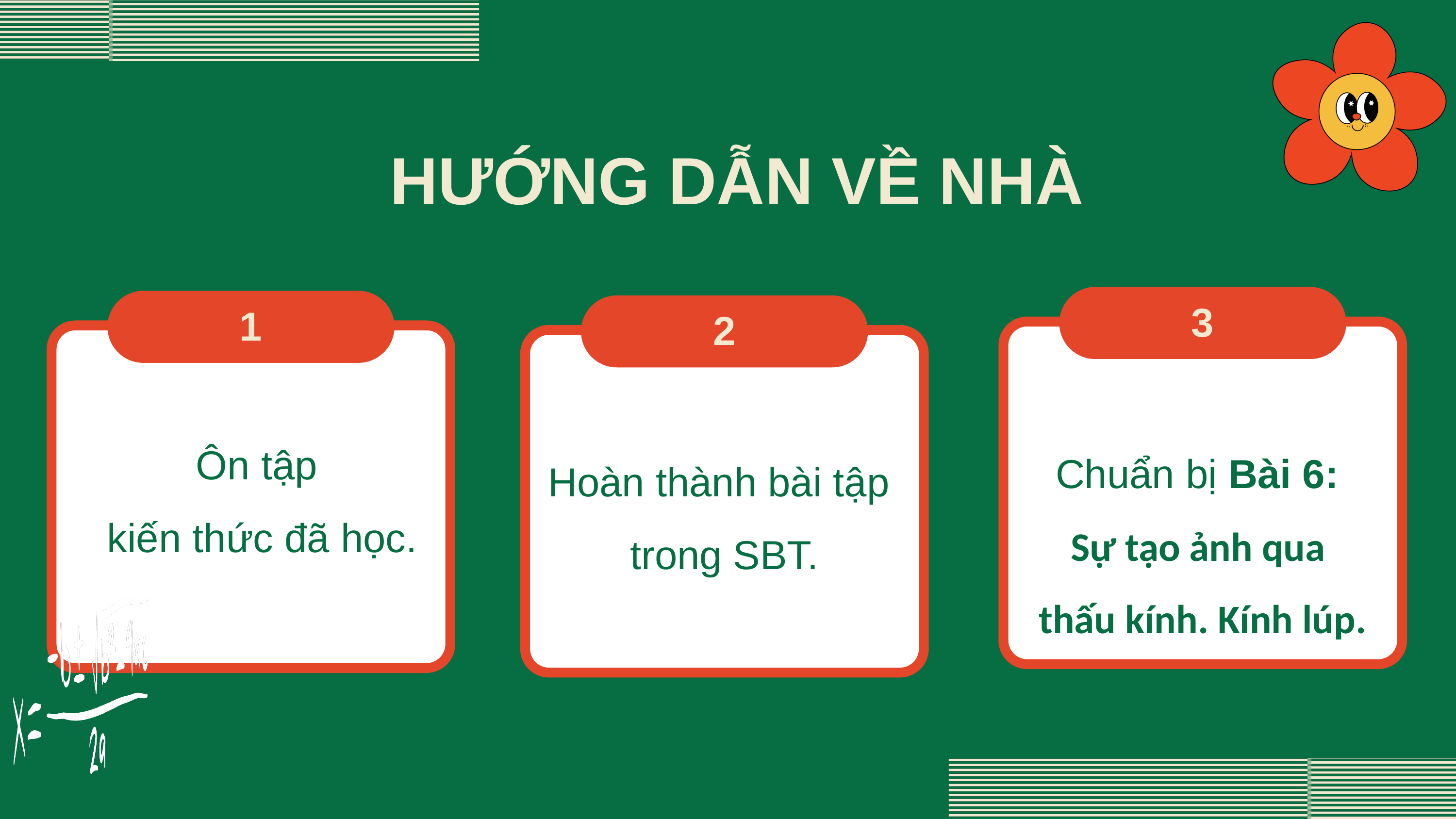

HƯỚNG DẪN VỀ NHÀ

3

Chuẩn bị Bài 6:
Sự tạo ảnh qua
thấu kính. Kính lúp.

1

Ôn tập
kiến thức đã học.

2

Hoàn thành bài tập
trong SBT.